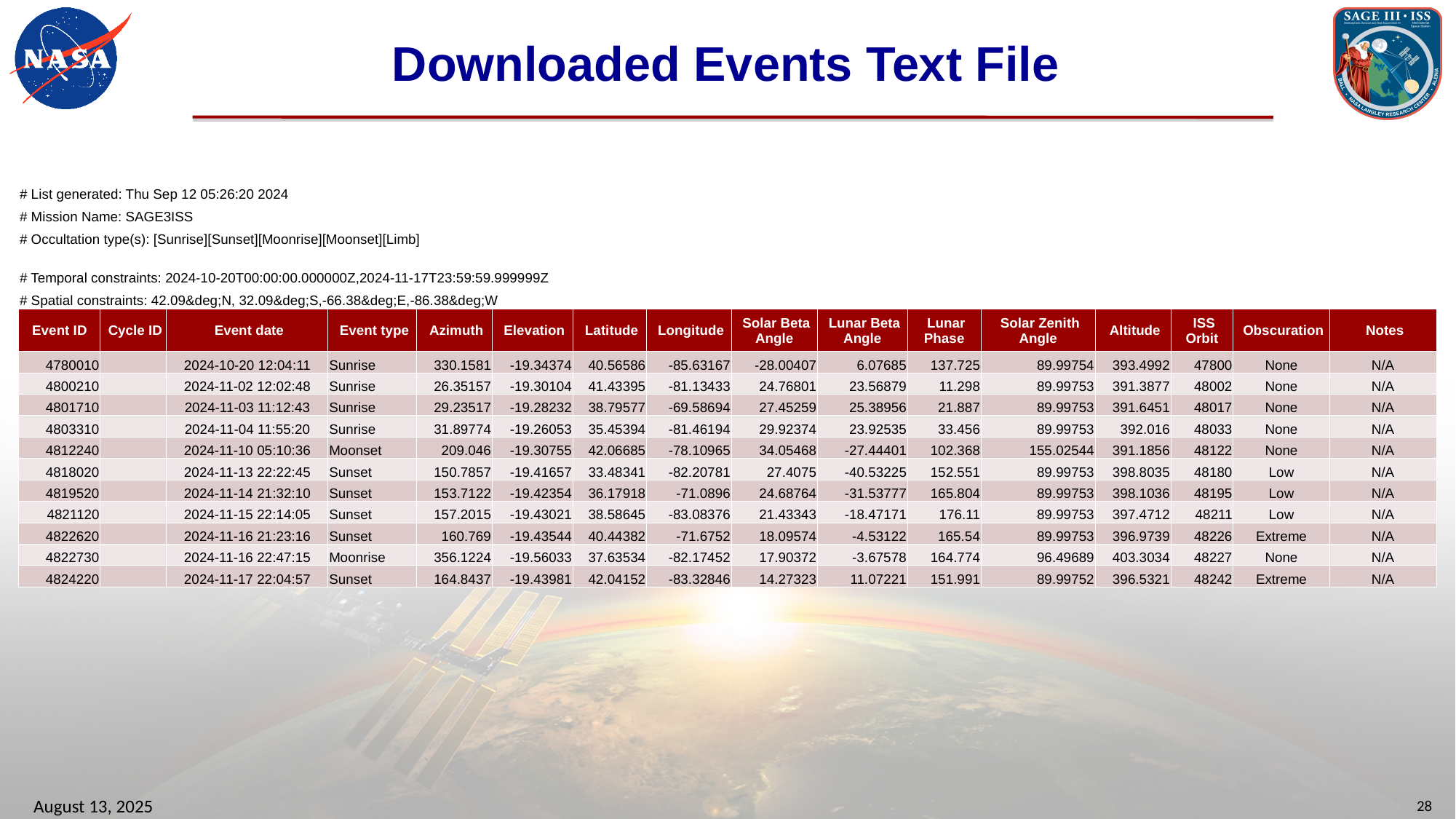

# Downloaded Events Text File
| # List generated: Thu Sep 12 05:26:20 2024 |  |  |  |  |  |  |  |  |  |  |  |  |  |  |  |
| --- | --- | --- | --- | --- | --- | --- | --- | --- | --- | --- | --- | --- | --- | --- | --- |
| # Mission Name: SAGE3ISS |  |  |  |  |  |  |  |  |  |  |  |  |  |  |  |
| # Occultation type(s): [Sunrise][Sunset][Moonrise][Moonset][Limb] |  |  |  |  |  |  |  |  |  |  |  |  |  |  |  |
| # Temporal constraints: 2024-10-20T00:00:00.000000Z,2024-11-17T23:59:59.999999Z |  |  |  |  |  |  |  |  |  |  |  |  |  |  |  |
| # Spatial constraints: 42.09&deg;N, 32.09&deg;S,-66.38&deg;E,-86.38&deg;W |  |  |  |  |  |  |  |  |  |  |  |  |  |  |  |
| Event ID | Cycle ID | Event date | Event type | Azimuth | Elevation | Latitude | Longitude | Solar Beta Angle | Lunar Beta Angle | Lunar Phase | Solar Zenith Angle | Altitude | ISS Orbit | Obscuration | Notes |
| 4780010 |  | 2024-10-20 12:04:11 | Sunrise | 330.1581 | -19.34374 | 40.56586 | -85.63167 | -28.00407 | 6.07685 | 137.725 | 89.99754 | 393.4992 | 47800 | None | N/A |
| 4800210 |  | 2024-11-02 12:02:48 | Sunrise | 26.35157 | -19.30104 | 41.43395 | -81.13433 | 24.76801 | 23.56879 | 11.298 | 89.99753 | 391.3877 | 48002 | None | N/A |
| 4801710 |  | 2024-11-03 11:12:43 | Sunrise | 29.23517 | -19.28232 | 38.79577 | -69.58694 | 27.45259 | 25.38956 | 21.887 | 89.99753 | 391.6451 | 48017 | None | N/A |
| 4803310 |  | 2024-11-04 11:55:20 | Sunrise | 31.89774 | -19.26053 | 35.45394 | -81.46194 | 29.92374 | 23.92535 | 33.456 | 89.99753 | 392.016 | 48033 | None | N/A |
| 4812240 |  | 2024-11-10 05:10:36 | Moonset | 209.046 | -19.30755 | 42.06685 | -78.10965 | 34.05468 | -27.44401 | 102.368 | 155.02544 | 391.1856 | 48122 | None | N/A |
| 4818020 |  | 2024-11-13 22:22:45 | Sunset | 150.7857 | -19.41657 | 33.48341 | -82.20781 | 27.4075 | -40.53225 | 152.551 | 89.99753 | 398.8035 | 48180 | Low | N/A |
| 4819520 |  | 2024-11-14 21:32:10 | Sunset | 153.7122 | -19.42354 | 36.17918 | -71.0896 | 24.68764 | -31.53777 | 165.804 | 89.99753 | 398.1036 | 48195 | Low | N/A |
| 4821120 |  | 2024-11-15 22:14:05 | Sunset | 157.2015 | -19.43021 | 38.58645 | -83.08376 | 21.43343 | -18.47171 | 176.11 | 89.99753 | 397.4712 | 48211 | Low | N/A |
| 4822620 |  | 2024-11-16 21:23:16 | Sunset | 160.769 | -19.43544 | 40.44382 | -71.6752 | 18.09574 | -4.53122 | 165.54 | 89.99753 | 396.9739 | 48226 | Extreme | N/A |
| 4822730 |  | 2024-11-16 22:47:15 | Moonrise | 356.1224 | -19.56033 | 37.63534 | -82.17452 | 17.90372 | -3.67578 | 164.774 | 96.49689 | 403.3034 | 48227 | None | N/A |
| 4824220 |  | 2024-11-17 22:04:57 | Sunset | 164.8437 | -19.43981 | 42.04152 | -83.32846 | 14.27323 | 11.07221 | 151.991 | 89.99752 | 396.5321 | 48242 | Extreme | N/A |
August 13, 2025